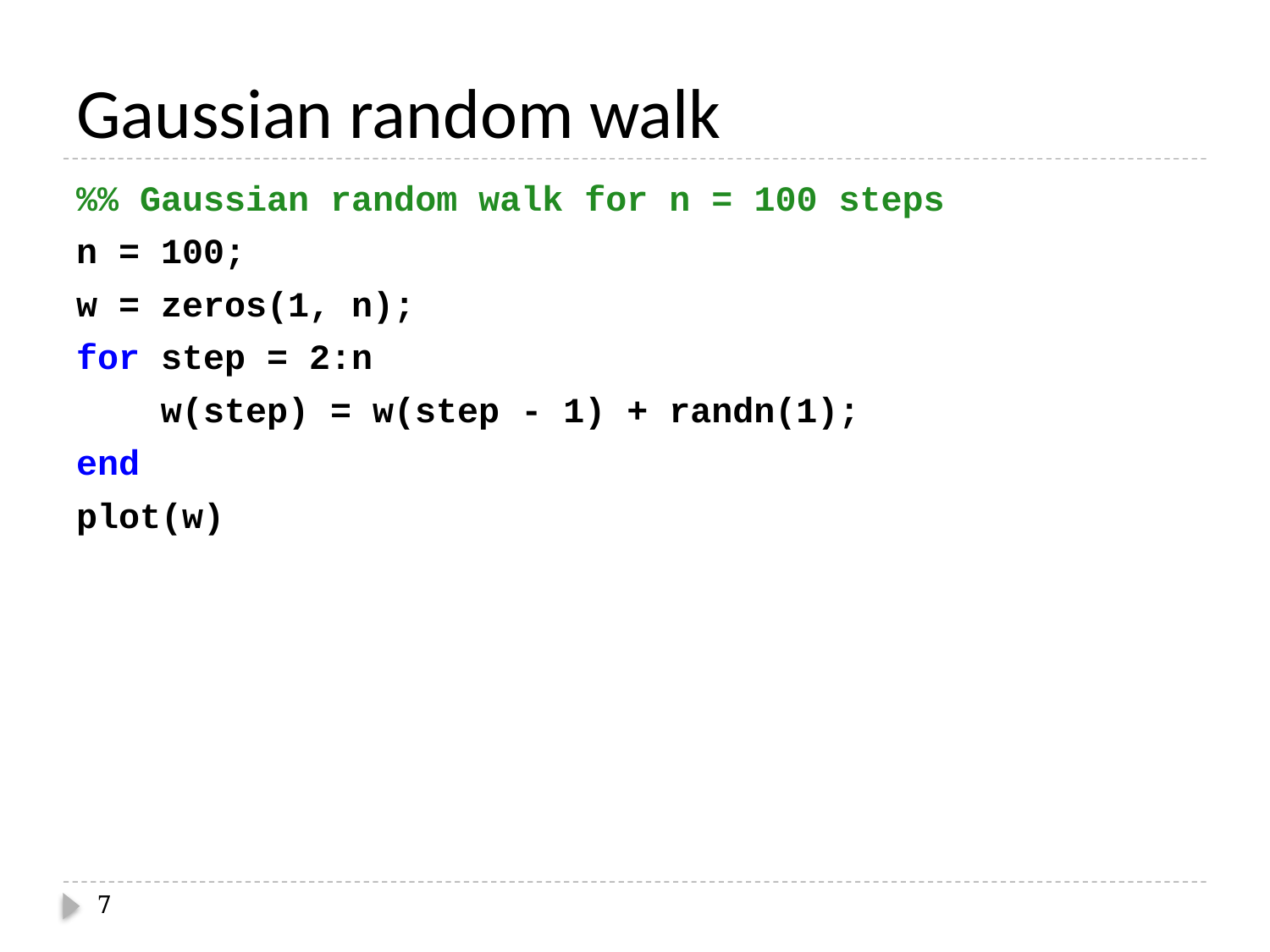

# Gaussian random walk
%% Gaussian random walk for n = 100 steps
n = 100;
w = zeros(1, n);
for step = 2:n
    w(step) = w(step - 1) + randn(1);
end
plot(w)
7